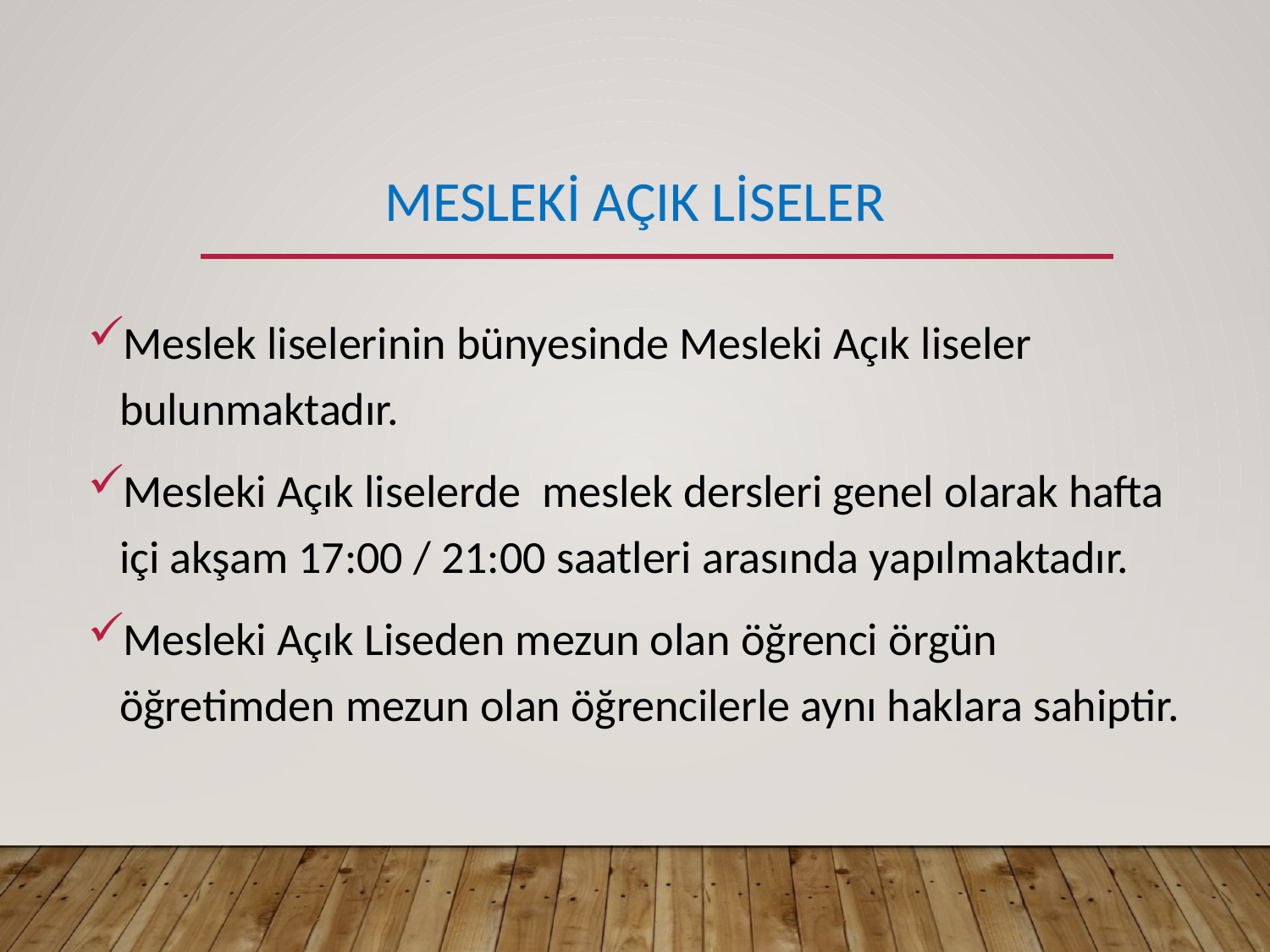

# MESLEKİ AÇIK LİSELER
Meslek liselerinin bünyesinde Mesleki Açık liseler bulunmaktadır.
Mesleki Açık liselerde  meslek dersleri genel olarak hafta içi akşam 17:00 / 21:00 saatleri arasında yapılmaktadır.
Mesleki Açık Liseden mezun olan öğrenci örgün öğretimden mezun olan öğrencilerle aynı haklara sahiptir.